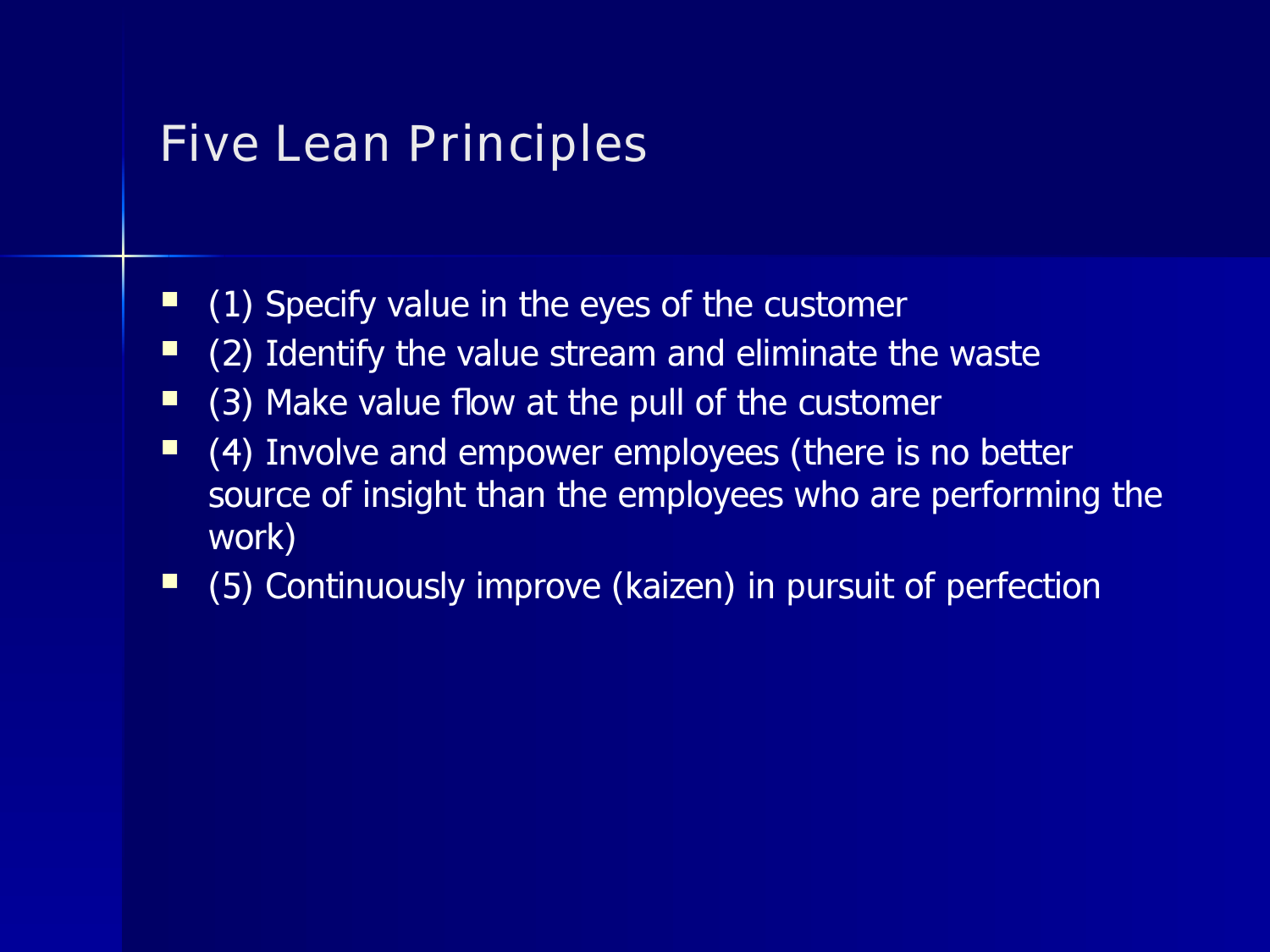

# Five Lean Principles
(1) Specify value in the eyes of the customer
(2) Identify the value stream and eliminate the waste
(3) Make value flow at the pull of the customer
(4) Involve and empower employees (there is no better source of insight than the employees who are performing the work)
(5) Continuously improve (kaizen) in pursuit of perfection